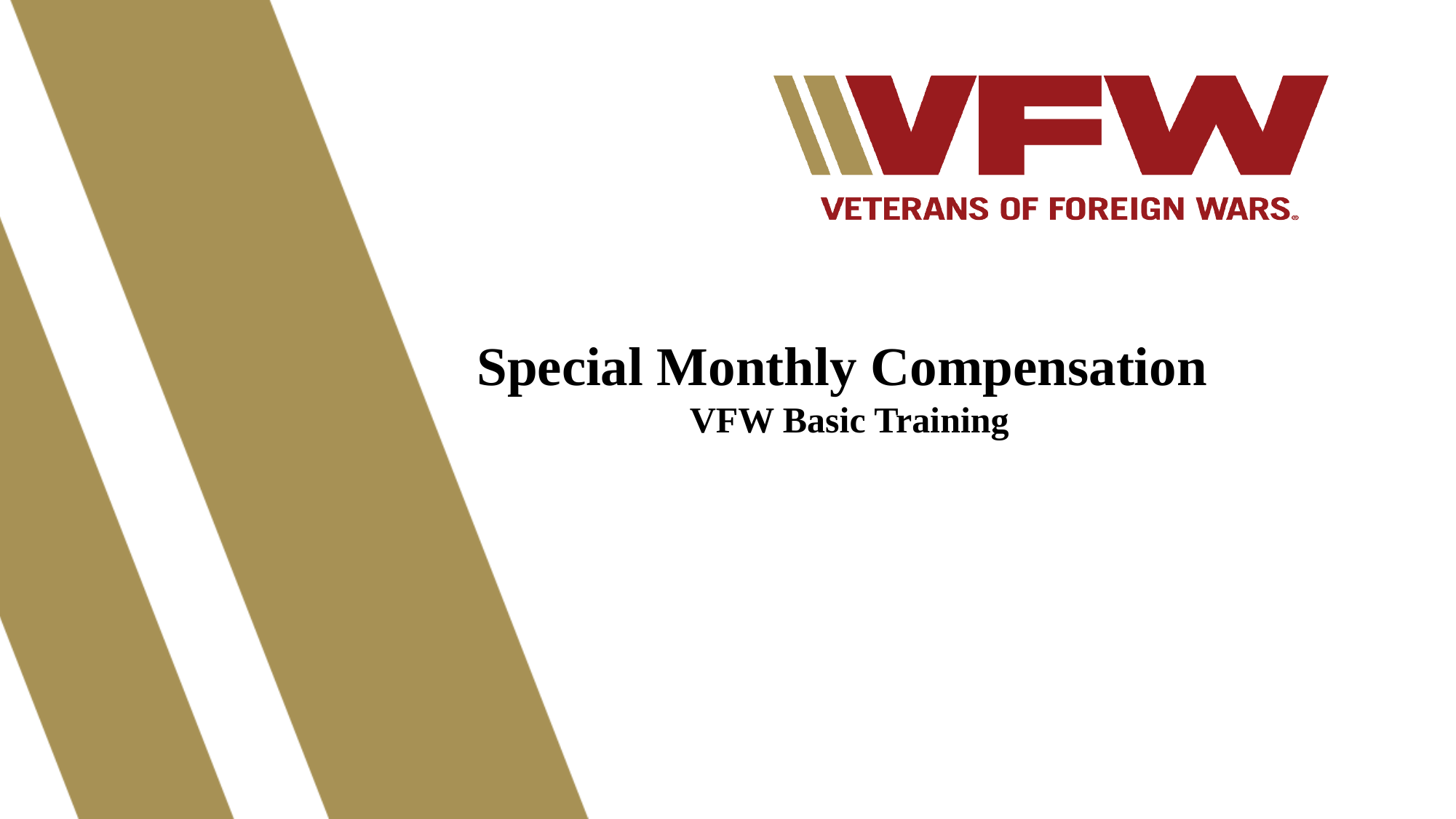

# Special Monthly Compensation VFW Basic Training